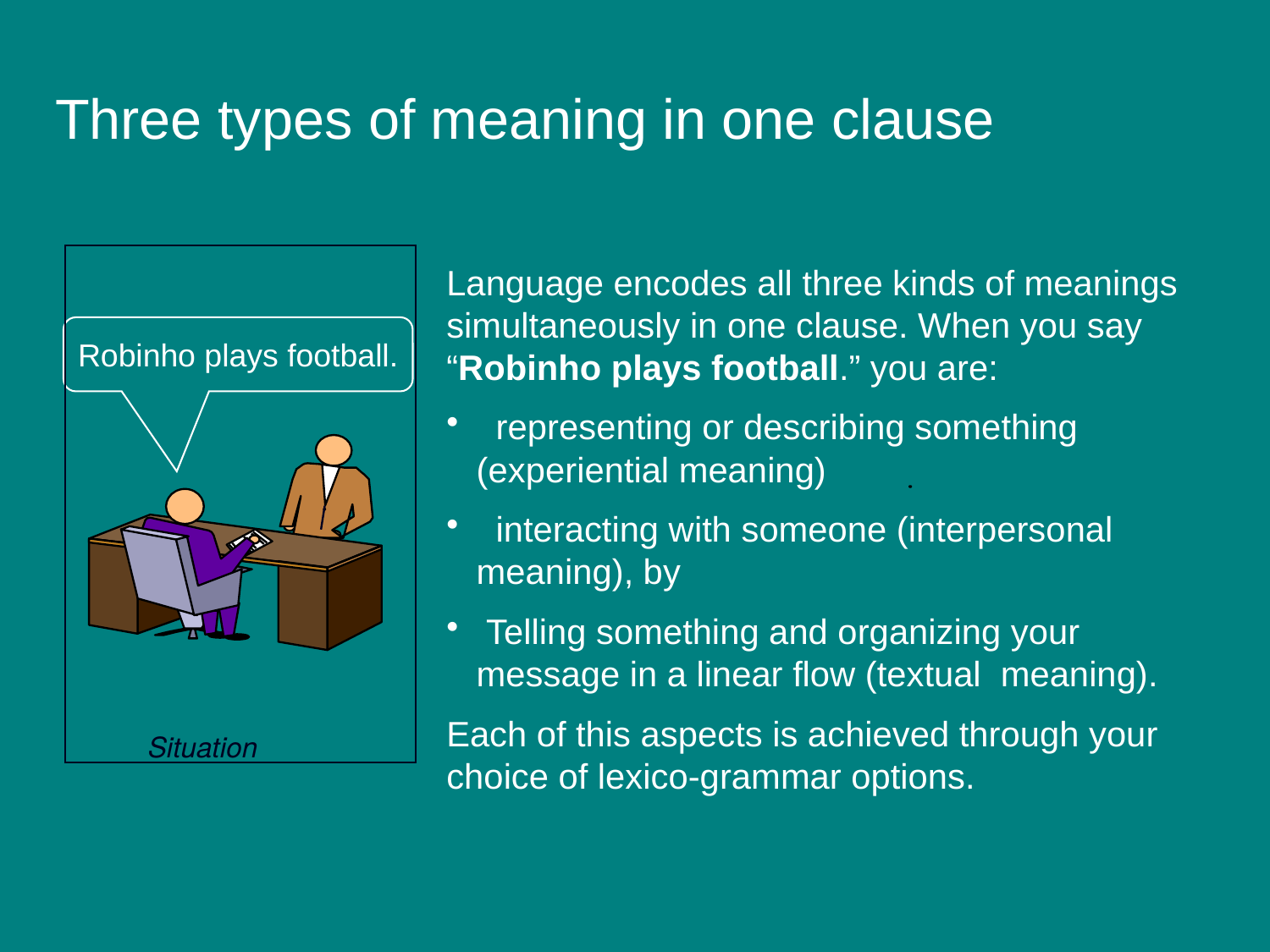

# Three types of meaning in one clause

Language encodes all three kinds of meanings simultaneously in one clause. When you say “Robinho plays football.” you are:
  representing or describing something (experiential meaning)
  interacting with someone (interpersonal meaning), by
 Telling something and organizing your message in a linear flow (textual  meaning).
Each of this aspects is achieved through your choice of lexico-grammar options.
Robinho plays football.

Situation